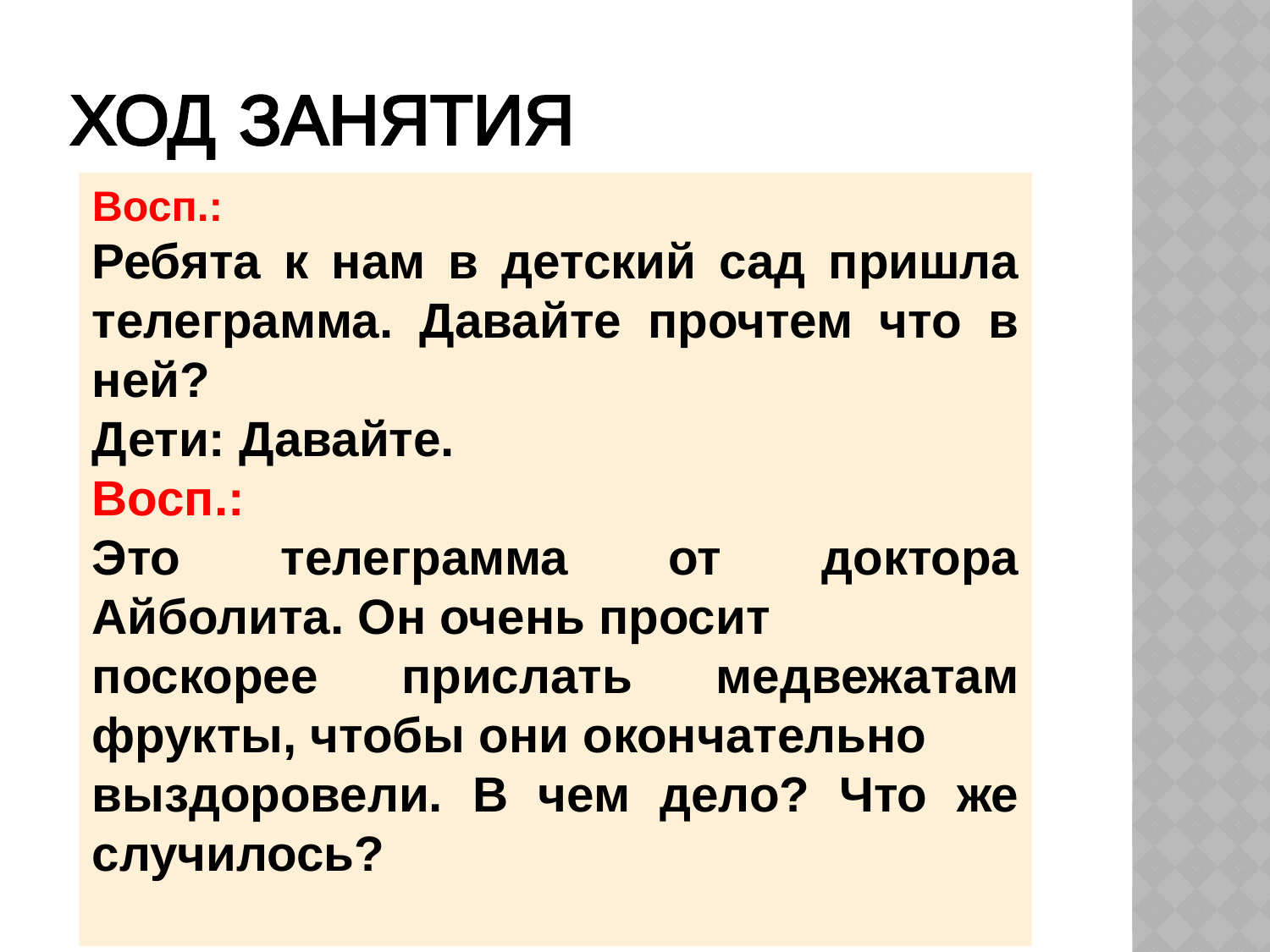

# Ход занятия
Восп.:
Ребята к нам в детский сад пришла телеграмма. Давайте прочтем что в ней?
Дети: Давайте.
Восп.:
Это телеграмма от доктора Айболита. Он очень просит
поскорее прислать медвежатам фрукты, чтобы они окончательно
выздоровели. В чем дело? Что же случилось?